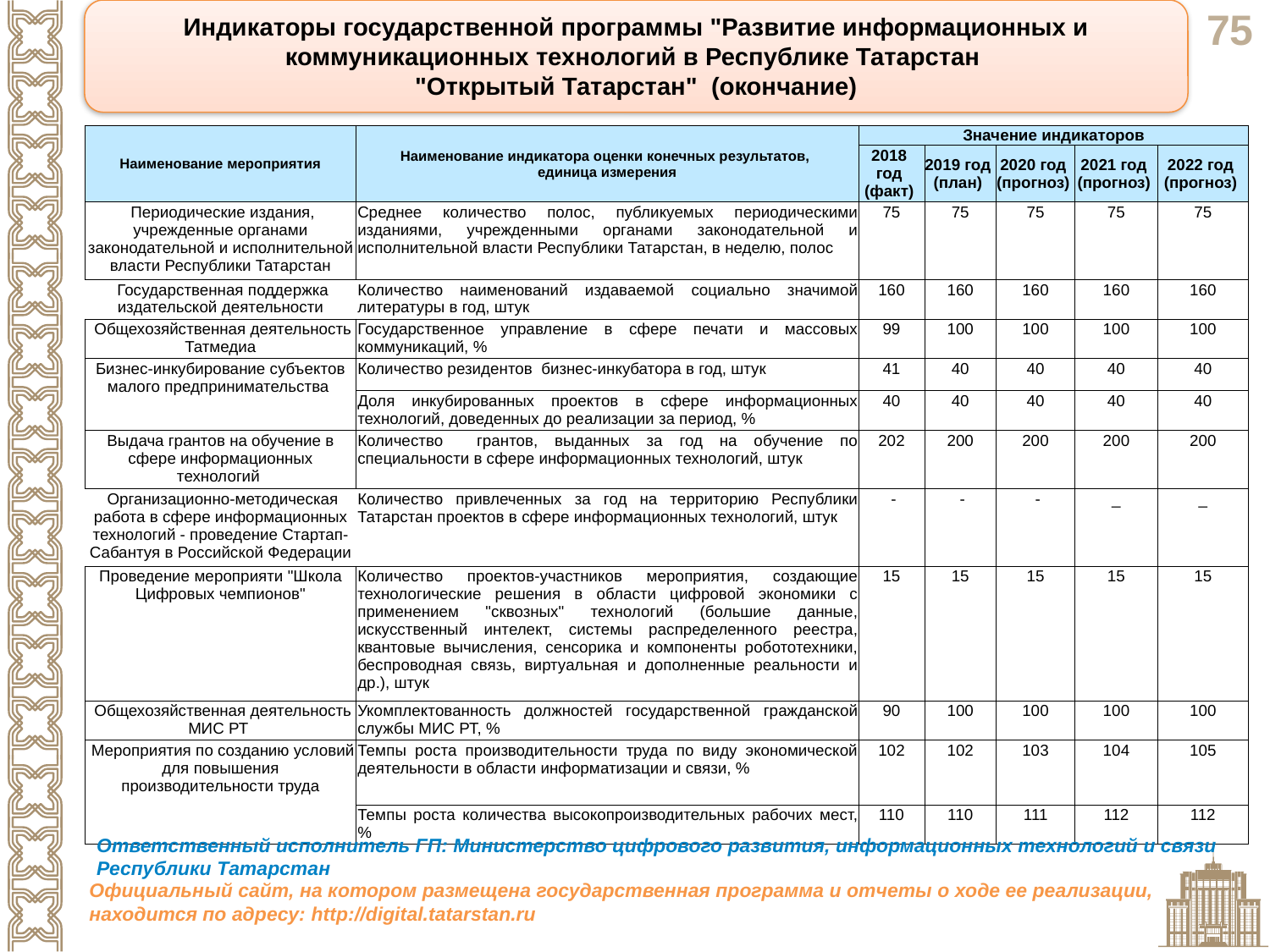

Индикаторы государственной программы "Развитие информационных и коммуникационных технологий в Республике Татарстан
"Открытый Татарстан"  (окончание)
| Наименование мероприятия | Наименование индикатора оценки конечных результатов, единица измерения | Значение индикаторов |  |  |  |  |
| --- | --- | --- | --- | --- | --- | --- |
|  |  | 2018 год (факт) | 2019 год (план) | 2020 год (прогноз) | 2021 год (прогноз) | 2022 год (прогноз) |
| Периодические издания, учрежденные органами законодательной и исполнительной власти Республики Татарстан | Среднее количество полос, публикуемых периодическими изданиями, учрежденными органами законодательной и исполнительной власти Республики Татарстан, в неделю, полос | 75 | 75 | 75 | 75 | 75 |
| Государственная поддержка издательской деятельности | Количество наименований издаваемой социально значимой литературы в год, штук | 160 | 160 | 160 | 160 | 160 |
| Общехозяйственная деятельность Татмедиа | Государственное управление в сфере печати и массовых коммуникаций, % | 99 | 100 | 100 | 100 | 100 |
| Бизнес-инкубирование субъектов малого предпринимательства | Количество резидентов бизнес-инкубатора в год, штук | 41 | 40 | 40 | 40 | 40 |
|  | Доля инкубированных проектов в сфере информационных технологий, доведенных до реализации за период, % | 40 | 40 | 40 | 40 | 40 |
| Выдача грантов на обучение в сфере информационных технологий | Количество грантов, выданных за год на обучение по специальности в сфере информационных технологий, штук | 202 | 200 | 200 | 200 | 200 |
| Организационно-методическая работа в сфере информационных технологий - проведение Стартап-Сабантуя в Российской Федерации | Количество привлеченных за год на территорию Республики Татарстан проектов в сфере информационных технологий, штук | - | - | - | \_ | \_ |
| Проведение мероприяти "Школа Цифровых чемпионов" | Количество проектов-участников мероприятия, создающие технологические решения в области цифровой экономики с применением "сквозных" технологий (большие данные, искусственный интелект, системы распределенного реестра, квантовые вычисления, сенсорика и компоненты робототехники, беспроводная связь, виртуальная и дополненные реальности и др.), штук | 15 | 15 | 15 | 15 | 15 |
| Общехозяйственная деятельность МИС РТ | Укомплектованность должностей государственной гражданской службы МИС РТ, % | 90 | 100 | 100 | 100 | 100 |
| Мероприятия по созданию условий для повышения производительности труда | Темпы роста производительности труда по виду экономической деятельности в области информатизации и связи, % | 102 | 102 | 103 | 104 | 105 |
|  | Темпы роста количества высокопроизводительных рабочих мест, % | 110 | 110 | 111 | 112 | 112 |
Ответственный исполнитель ГП: Министерство цифрового развития, информационных технологий и связи Республики Татарстан
Официальный сайт, на котором размещена государственная программа и отчеты о ходе ее реализации, находится по адресу: http://digital.tatarstan.ru